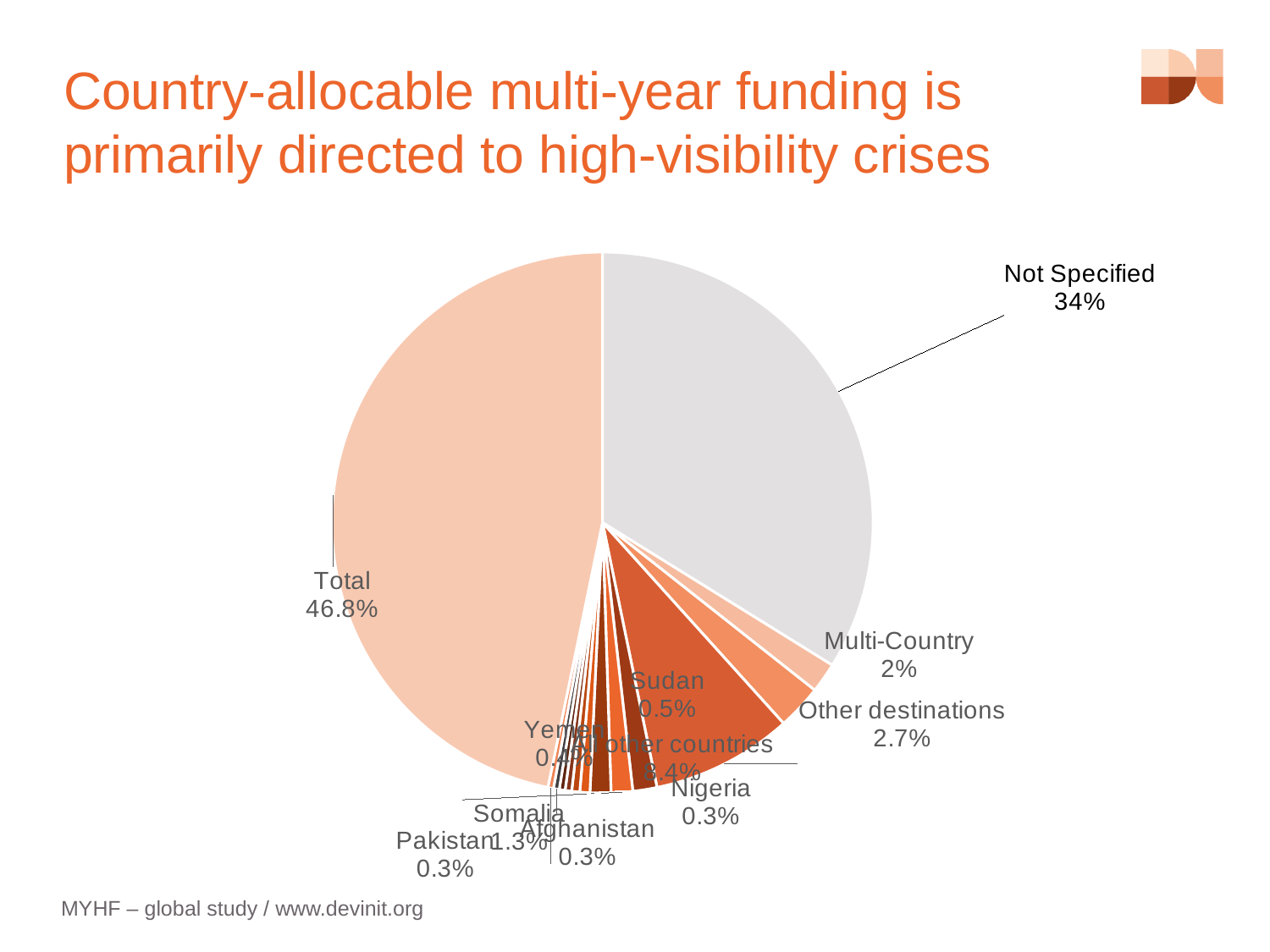

Country-allocable multi-year funding is primarily directed to high-visibility crises

[unsupported chart]

MYHF – global study / www.devinit.org